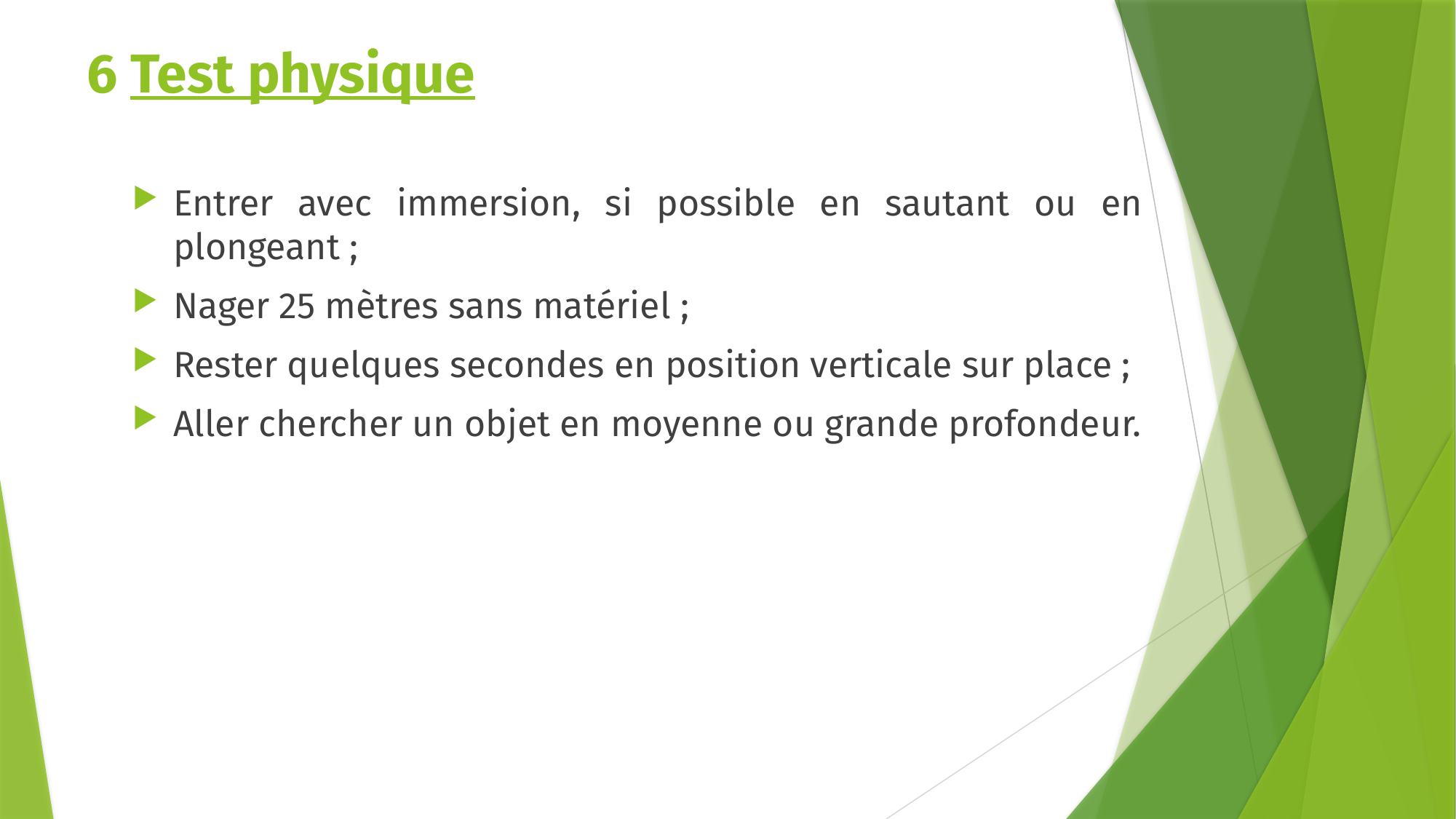

# 6 Test physique
Entrer avec immersion, si possible en sautant ou en plongeant ;
Nager 25 mètres sans matériel ;
Rester quelques secondes en position verticale sur place ;
Aller chercher un objet en moyenne ou grande profondeur.